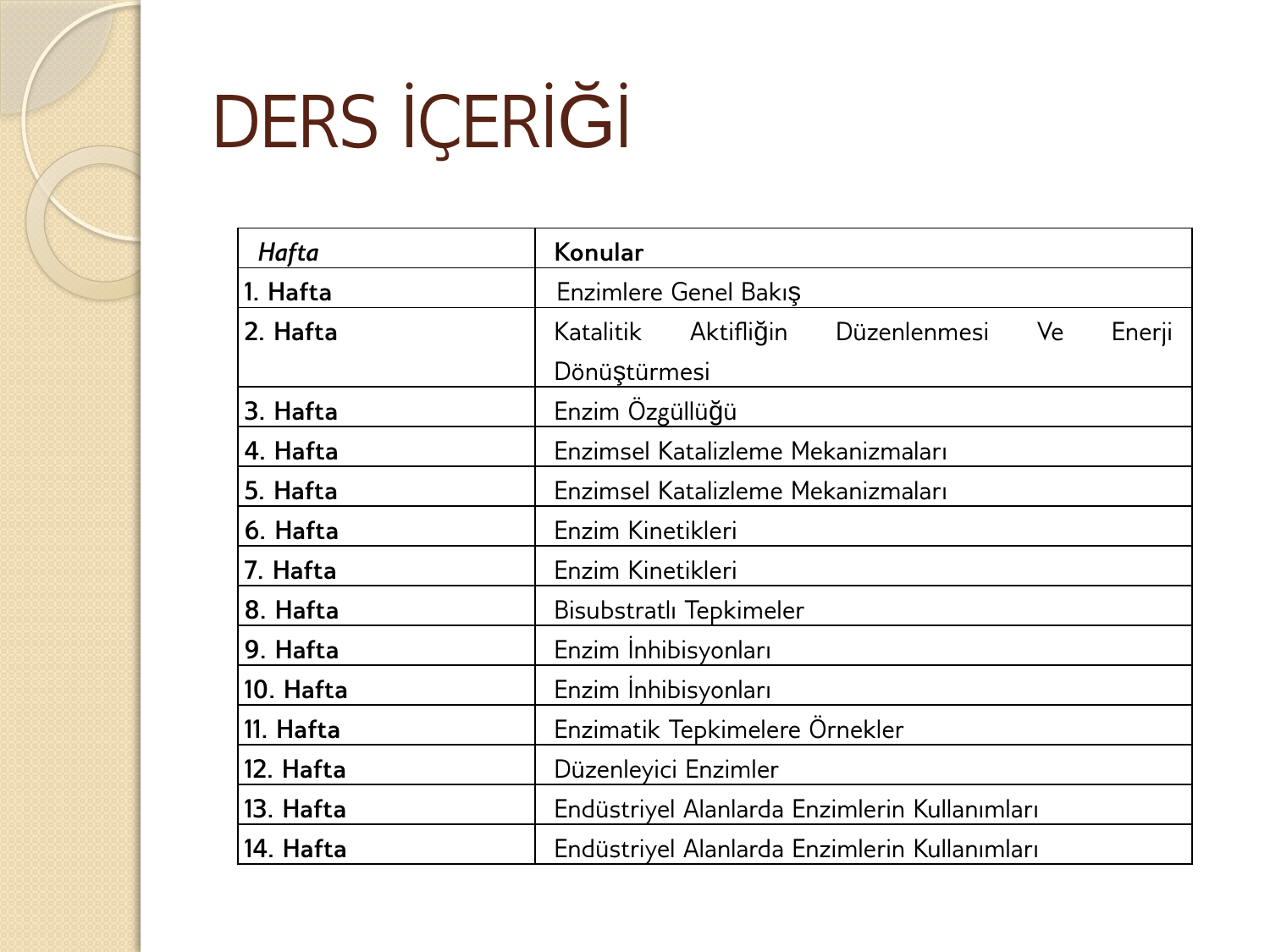

# DERS İÇERİĞİ
| Hafta | Konular |
| --- | --- |
| 1. Hafta | Enzimlere Genel Bakış |
| 2. Hafta | Katalitik Aktifliğin Düzenlenmesi Ve Enerji Dönüştürmesi |
| 3. Hafta | Enzim Özgüllüğü |
| 4. Hafta | Enzimsel Katalizleme Mekanizmaları |
| 5. Hafta | Enzimsel Katalizleme Mekanizmaları |
| 6. Hafta | Enzim Kinetikleri |
| 7. Hafta | Enzim Kinetikleri |
| 8. Hafta | Bisubstratlı Tepkimeler |
| 9. Hafta | Enzim İnhibisyonları |
| 10. Hafta | Enzim İnhibisyonları |
| 11. Hafta | Enzimatik Tepkimelere Örnekler |
| 12. Hafta | Düzenleyici Enzimler |
| 13. Hafta | Endüstriyel Alanlarda Enzimlerin Kullanımları |
| 14. Hafta | Endüstriyel Alanlarda Enzimlerin Kullanımları |